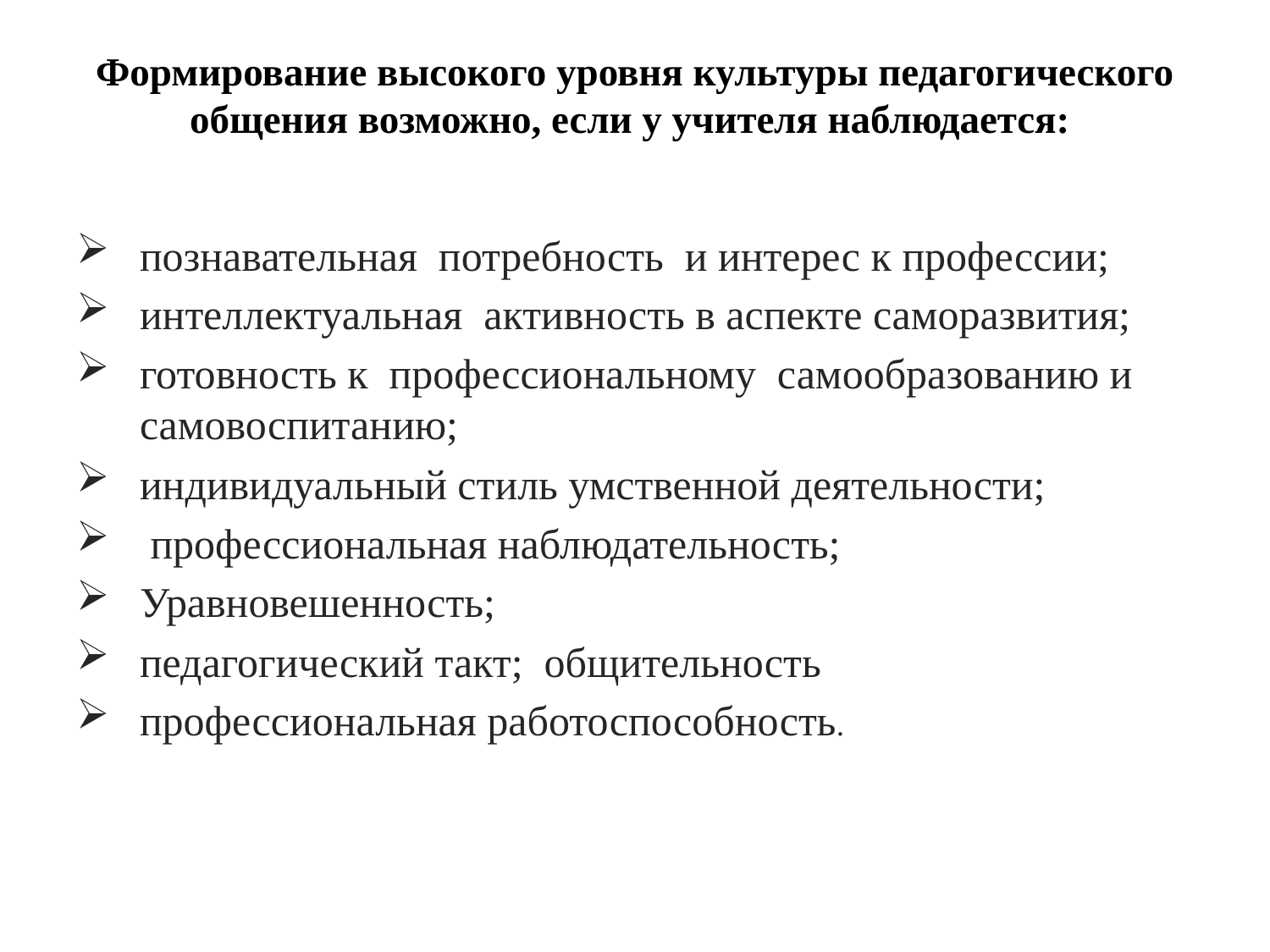

# Формирование высокого уровня культуры педагогического общения возможно, если у учителя наблюдается:
познавательная  потребность  и интерес к профессии;
интеллектуальная  активность в аспекте саморазвития;
готовность к  профессиональному  самообразованию и самовоспитанию;
индивидуальный стиль умственной деятельности;
 профессиональная наблюдательность;
Уравновешенность;
педагогический такт;  общительность
профессиональная работоспособность.